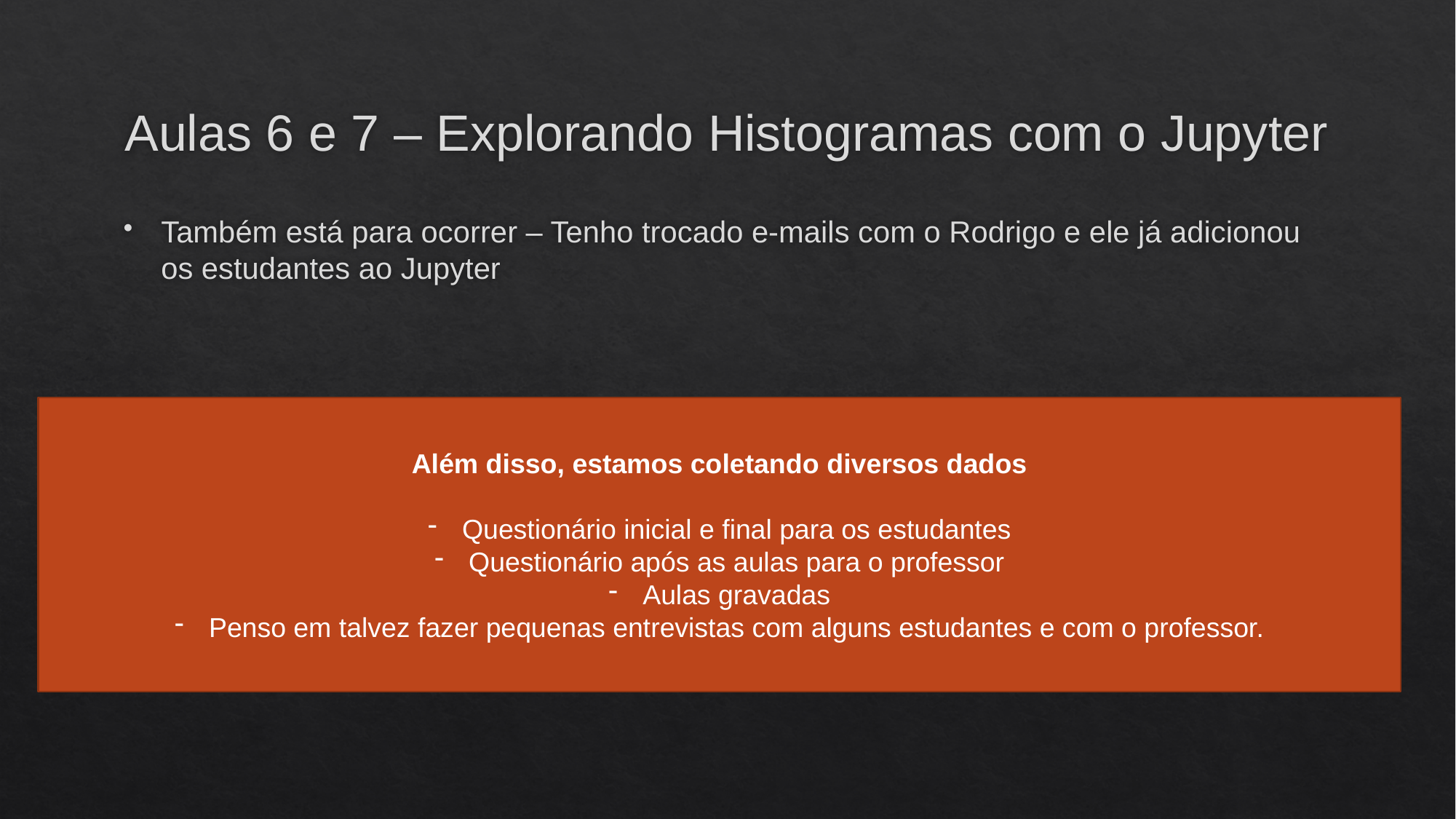

# Aulas 6 e 7 – Explorando Histogramas com o Jupyter
Também está para ocorrer – Tenho trocado e-mails com o Rodrigo e ele já adicionou os estudantes ao Jupyter
Além disso, estamos coletando diversos dados

Questionário inicial e final para os estudantes
Questionário após as aulas para o professor
Aulas gravadas
Penso em talvez fazer pequenas entrevistas com alguns estudantes e com o professor.